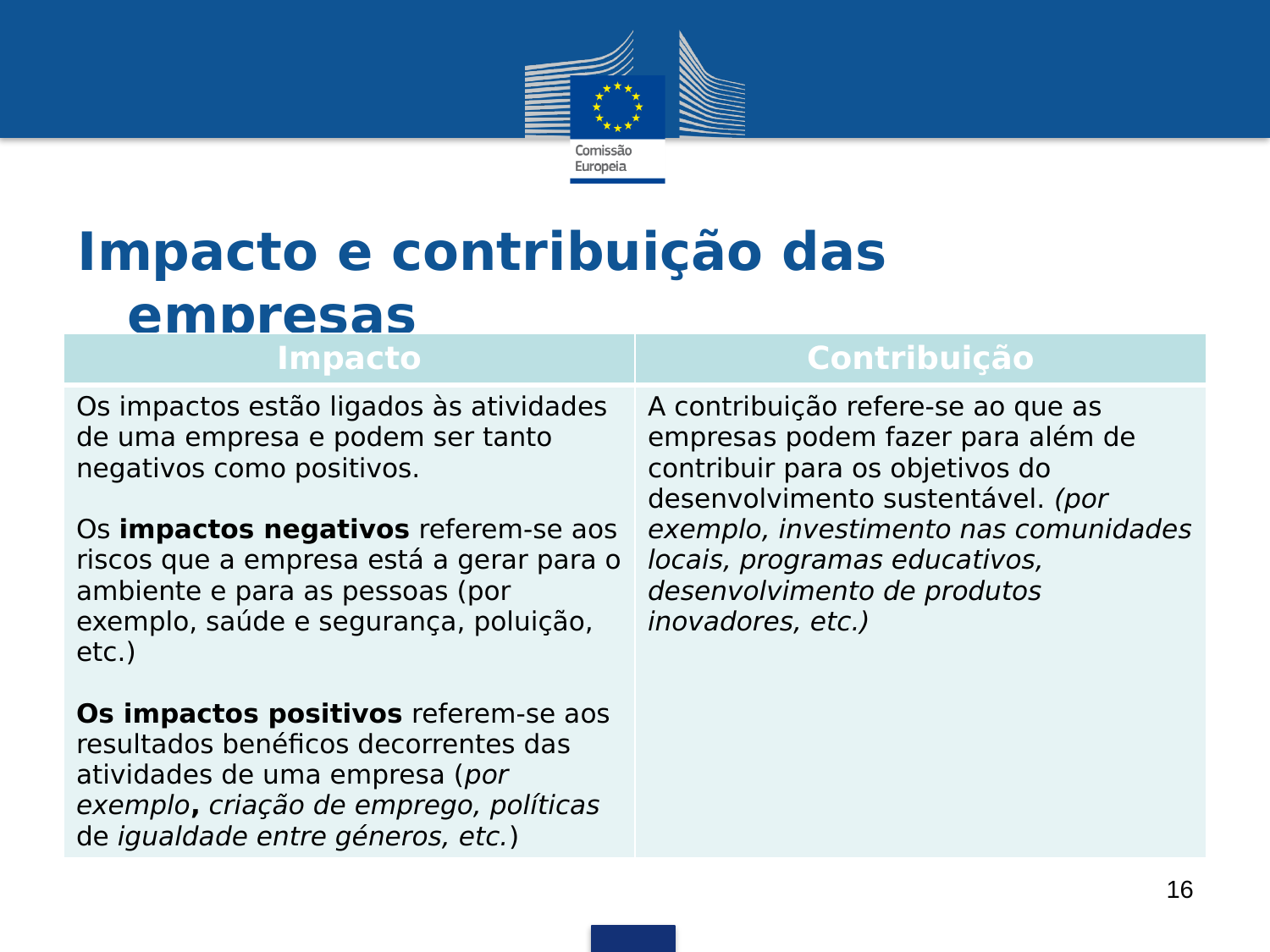

# Impacto e contribuição das empresas
| Impacto | Contribuição |
| --- | --- |
| Os impactos estão ligados às atividades de uma empresa e podem ser tanto negativos como positivos. Os impactos negativos referem-se aos riscos que a empresa está a gerar para o ambiente e para as pessoas (por exemplo, saúde e segurança, poluição, etc.) Os impactos positivos referem-se aos resultados benéficos decorrentes das atividades de uma empresa (por exemplo, criação de emprego, políticas de igualdade entre géneros, etc.) | A contribuição refere-se ao que as empresas podem fazer para além de contribuir para os objetivos do desenvolvimento sustentável. (por exemplo, investimento nas comunidades locais, programas educativos, desenvolvimento de produtos inovadores, etc.) |
16